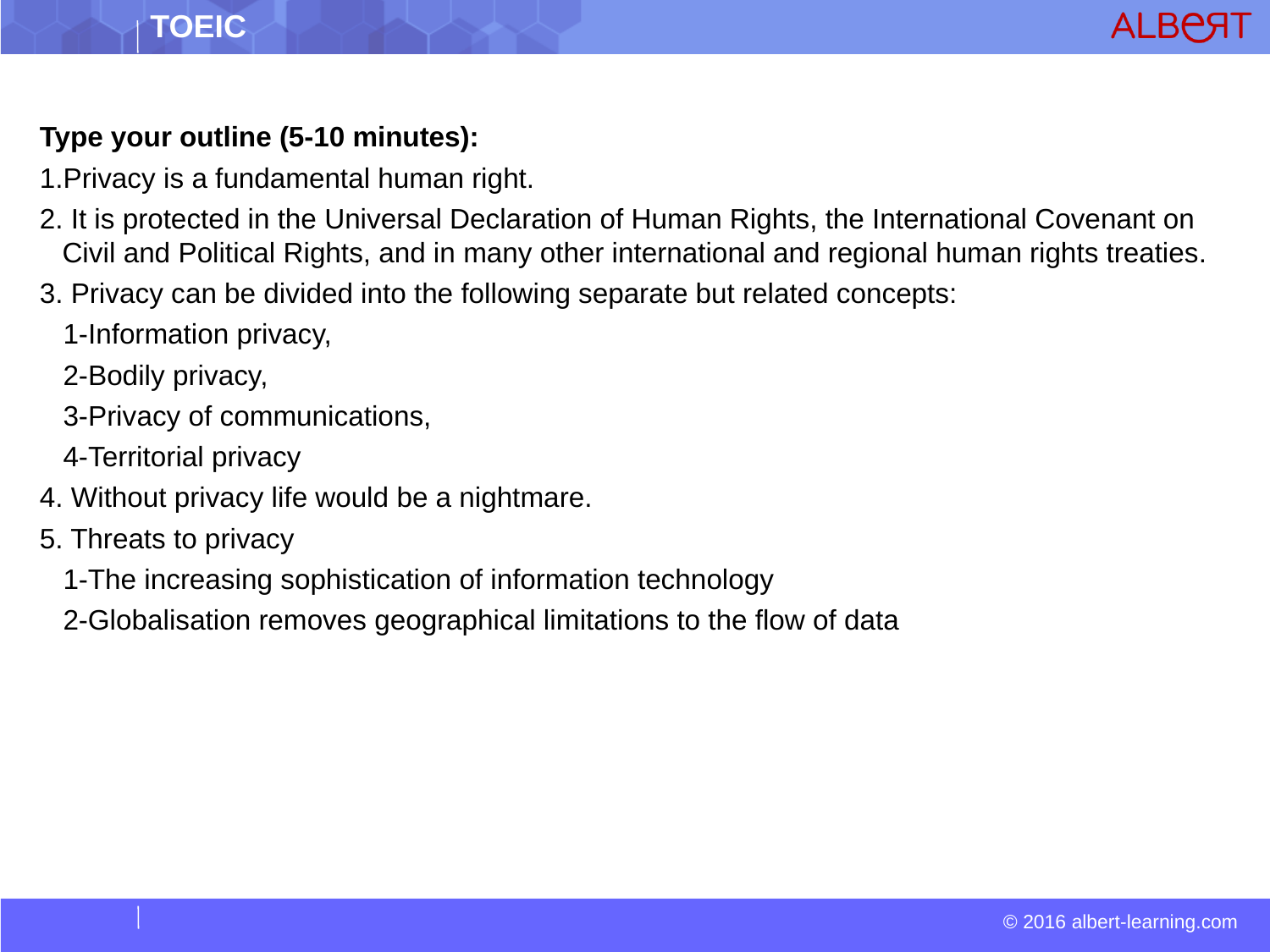

Type your outline (5-10 minutes):
1.Privacy is a fundamental human right.
2. It is protected in the Universal Declaration of Human Rights, the International Covenant on Civil and Political Rights, and in many other international and regional human rights treaties.
3. Privacy can be divided into the following separate but related concepts:
   1-Information privacy,
   2-Bodily privacy,
   3-Privacy of communications,
   4-Territorial privacy
4. Without privacy life would be a nightmare.
5. Threats to privacy
   1-The increasing sophistication of information technology
   2-Globalisation removes geographical limitations to the flow of data